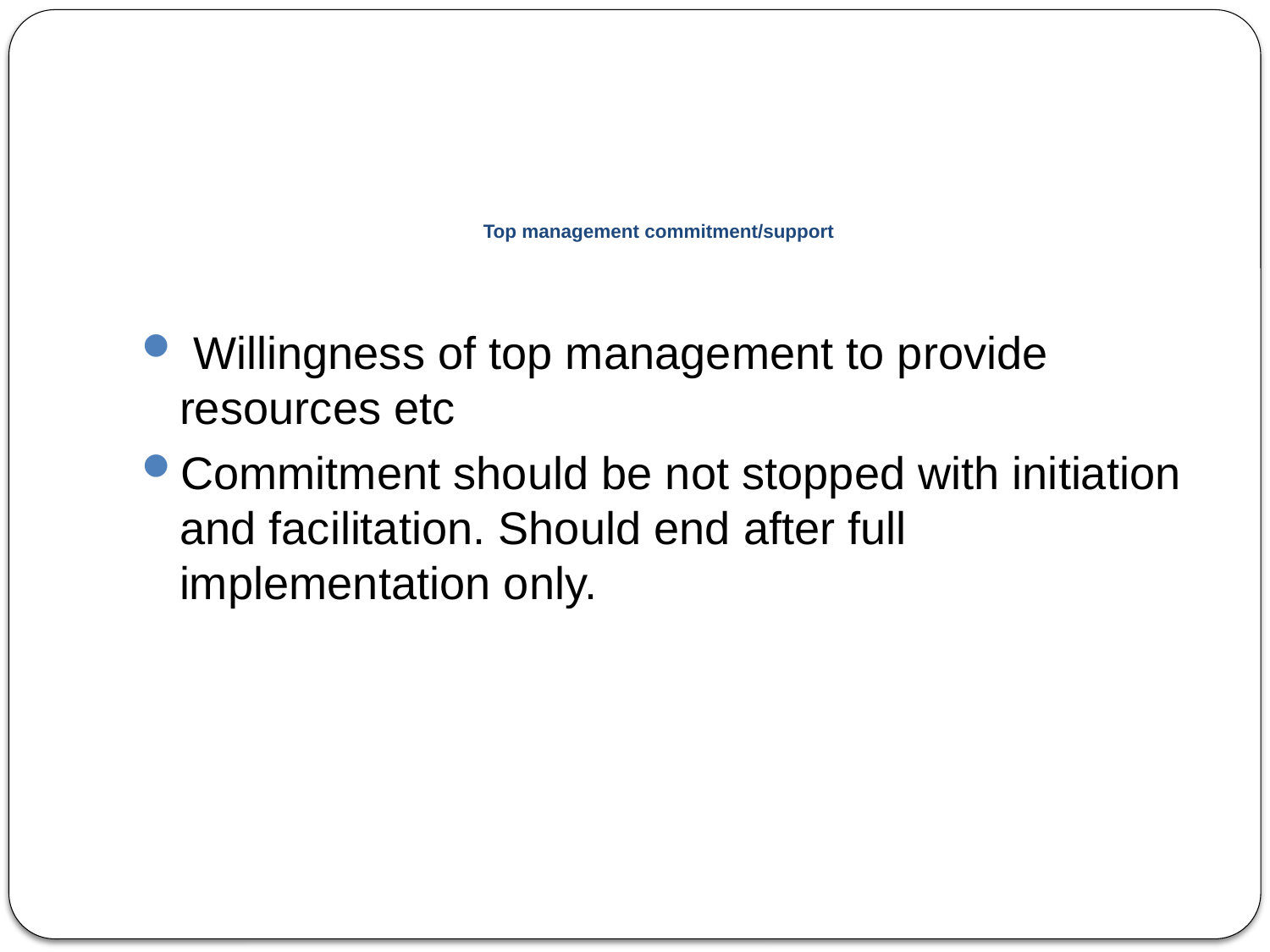

# Top management commitment/support
 Willingness of top management to provide resources etc
Commitment should be not stopped with initiation and facilitation. Should end after full implementation only.